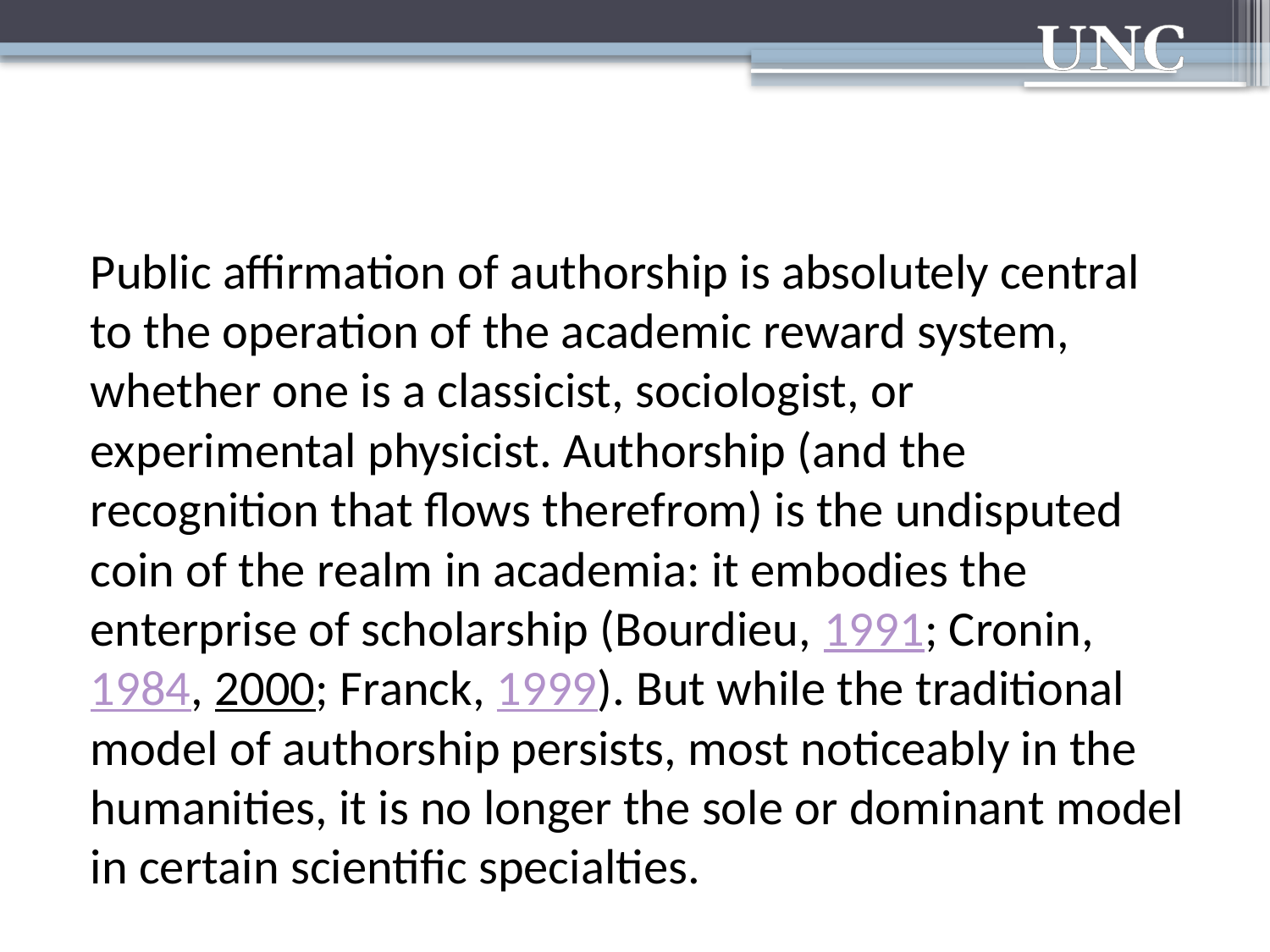

#
Public affirmation of authorship is absolutely central to the operation of the academic reward system, whether one is a classicist, sociologist, or experimental physicist. Authorship (and the recognition that flows therefrom) is the undisputed coin of the realm in academia: it embodies the enterprise of scholarship (Bourdieu, 1991; Cronin, 1984, 2000; Franck, 1999). But while the traditional model of authorship persists, most noticeably in the humanities, it is no longer the sole or dominant model in certain scientific specialties.